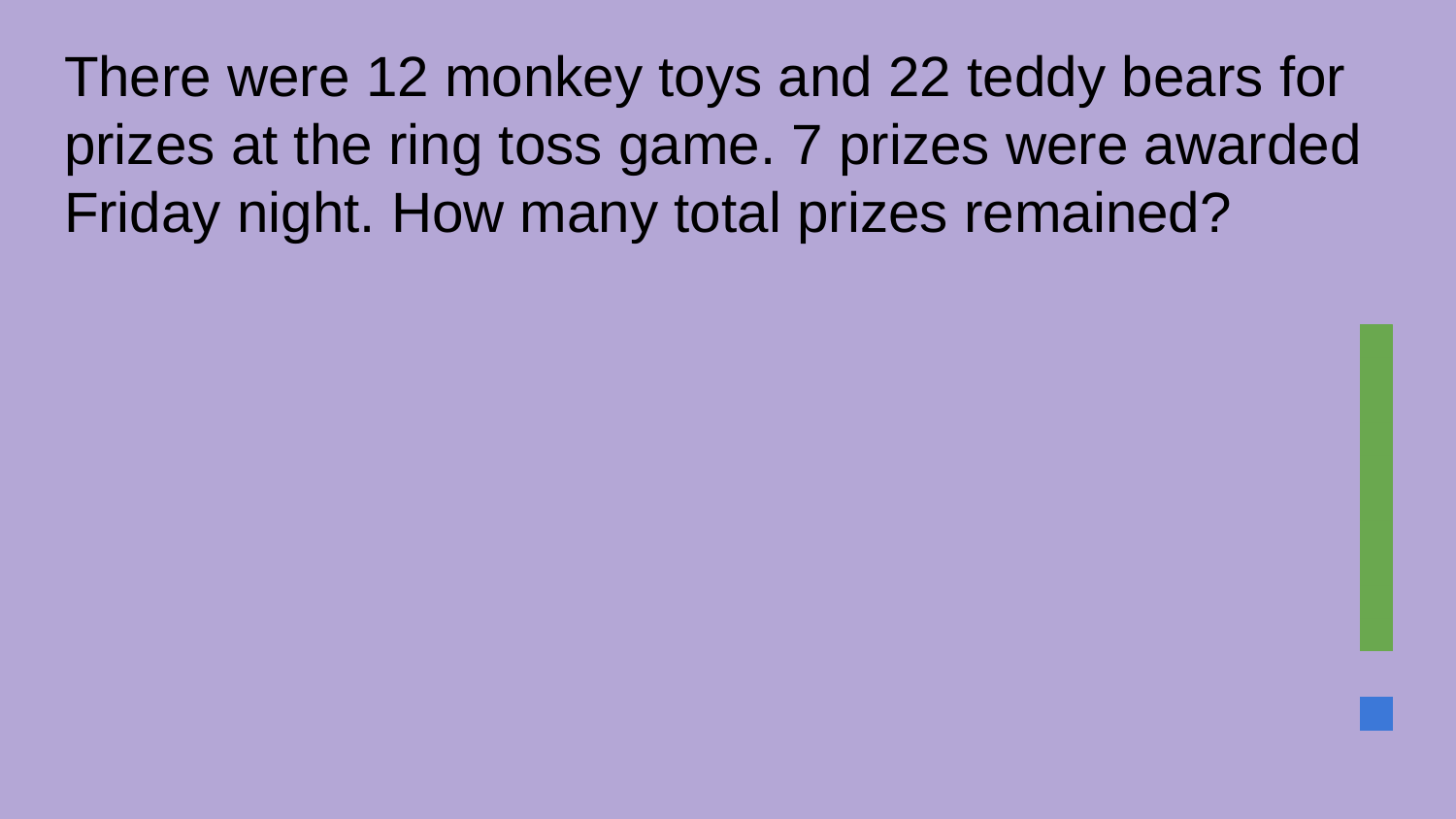

# There were 12 monkey toys and 22 teddy bears for prizes at the ring toss game. 7 prizes were awarded Friday night. How many total prizes remained?